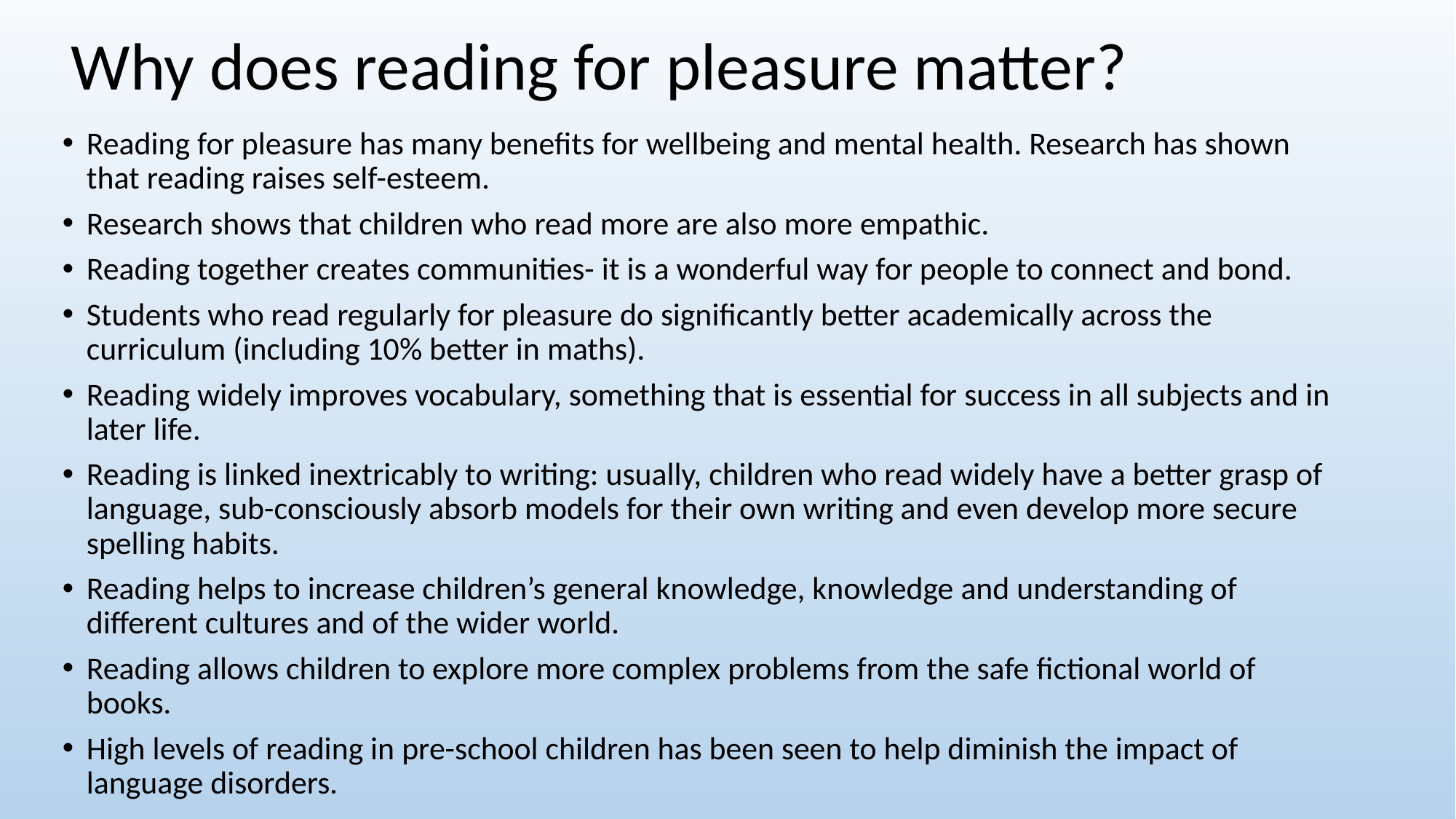

# Why does reading for pleasure matter?
Reading for pleasure has many benefits for wellbeing and mental health. Research has shown that reading raises self-esteem.
Research shows that children who read more are also more empathic.
Reading together creates communities- it is a wonderful way for people to connect and bond.
Students who read regularly for pleasure do significantly better academically across the curriculum (including 10% better in maths).
Reading widely improves vocabulary, something that is essential for success in all subjects and in later life.
Reading is linked inextricably to writing: usually, children who read widely have a better grasp of language, sub-consciously absorb models for their own writing and even develop more secure spelling habits.
Reading helps to increase children’s general knowledge, knowledge and understanding of different cultures and of the wider world.
Reading allows children to explore more complex problems from the safe fictional world of books.
High levels of reading in pre-school children has been seen to help diminish the impact of language disorders.